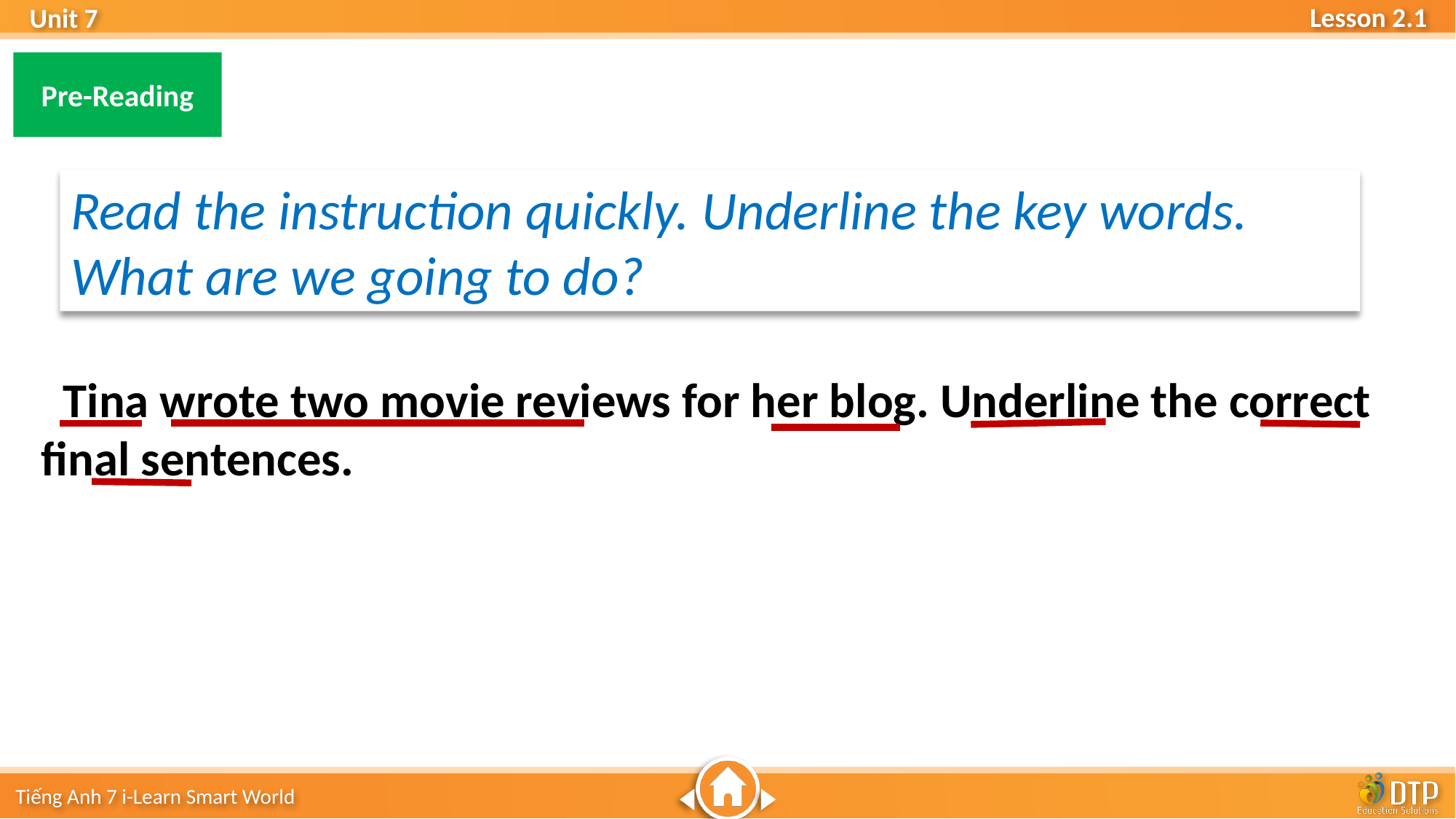

Pre-Reading
Read the instruction quickly. Underline the key words. What are we going to do?
  Tina wrote two movie reviews for her blog. Underline the correct final sentences.